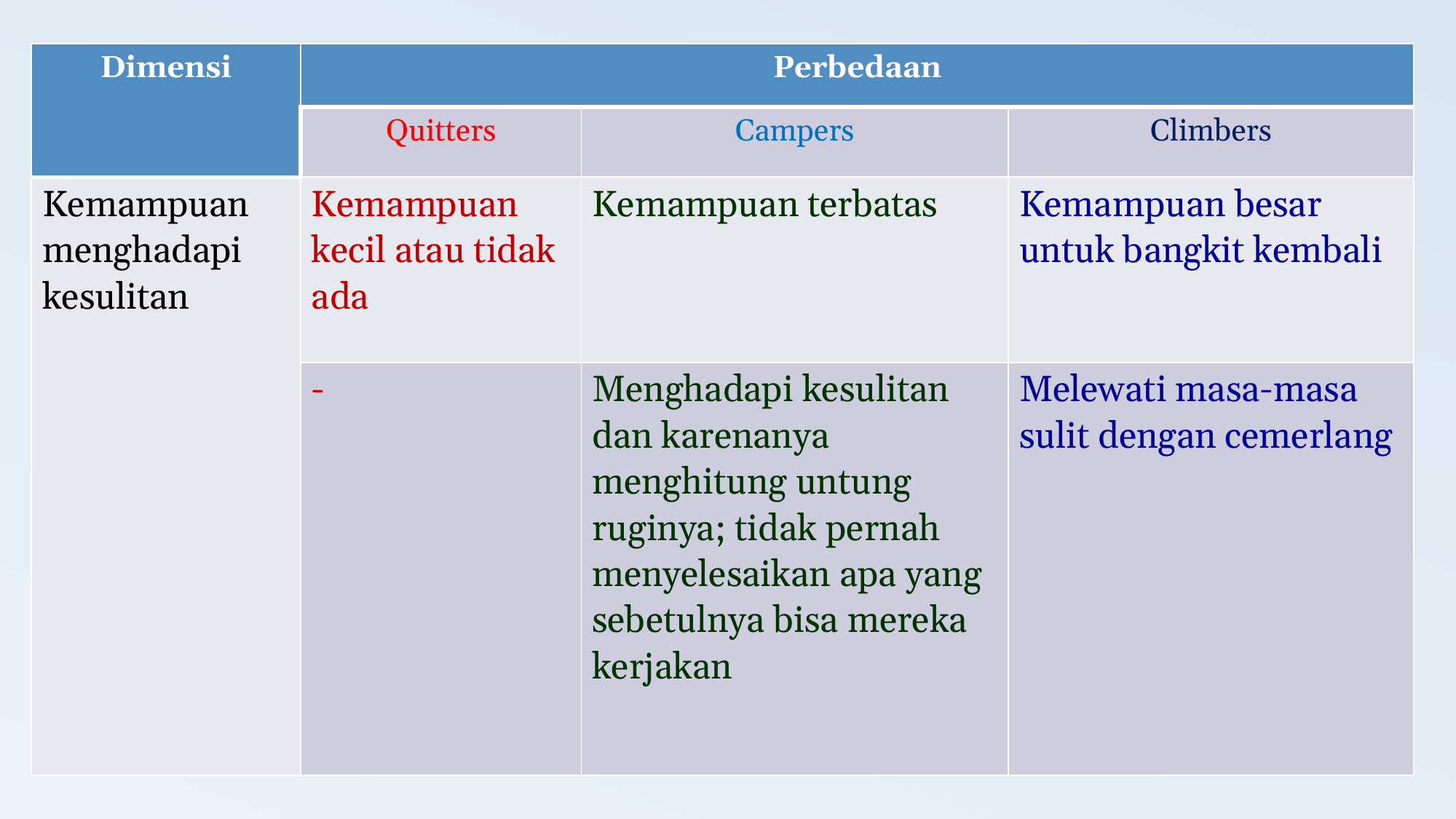

| Dimensi | Perbedaan |  |  |
| --- | --- | --- | --- |
|  | Quitters | Campers | Climbers |
| Kemampuan menghadapi kesulitan | Kemampuan kecil atau tidak ada | Kemampuan terbatas | Kemampuan besar untuk bangkit kembali |
|  | - | Menghadapi kesulitan dan karenanya menghitung untung ruginya; tidak pernah menyelesaikan apa yang sebetulnya bisa mereka kerjakan | Melewati masa-masa sulit dengan cemerlang |